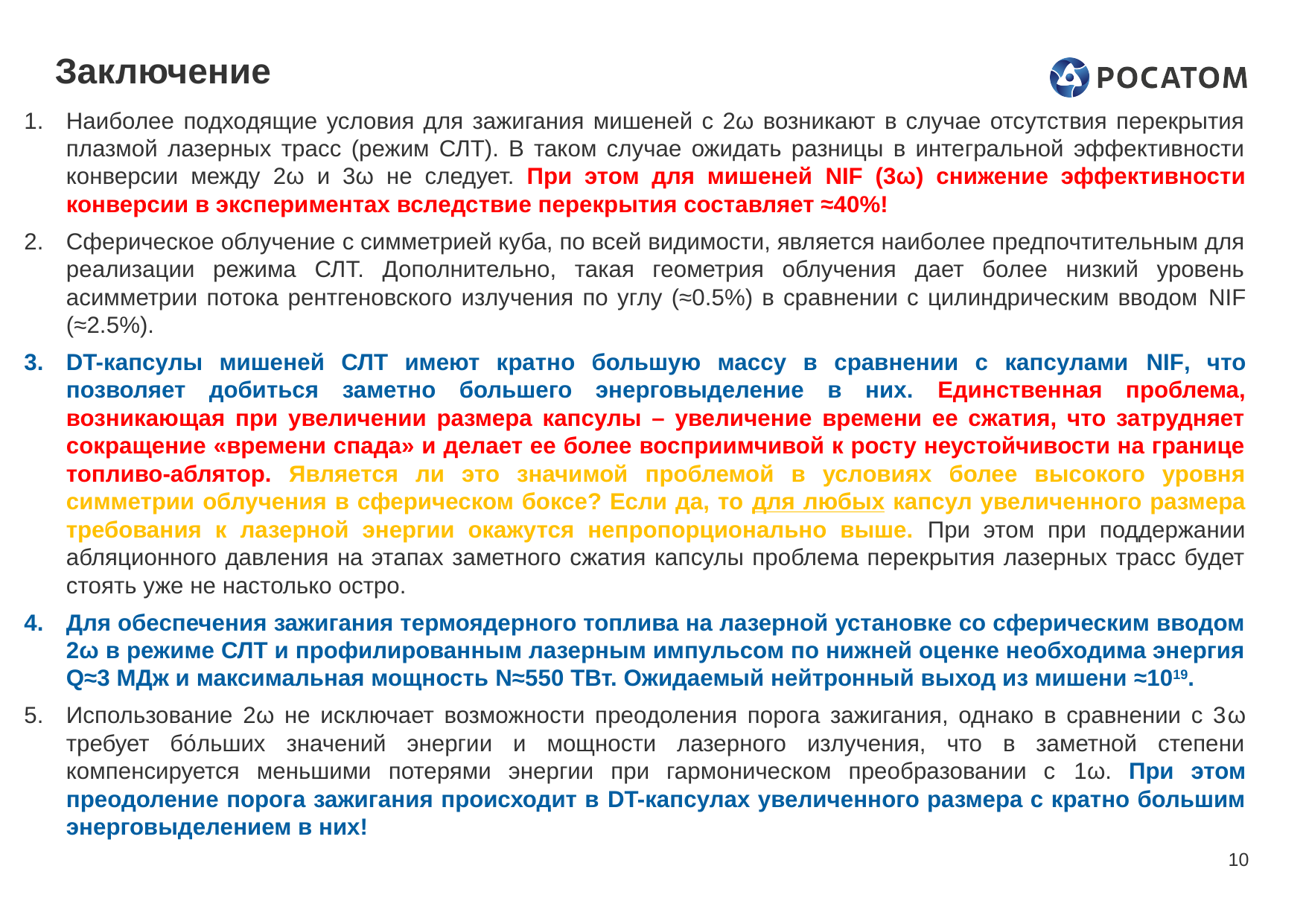

# Заключение
Наиболее подходящие условия для зажигания мишеней с 2ω возникают в случае отсутствия перекрытия плазмой лазерных трасс (режим СЛТ). В таком случае ожидать разницы в интегральной эффективности конверсии между 2ω и 3ω не следует. При этом для мишеней NIF (3ω) снижение эффективности конверсии в экспериментах вследствие перекрытия составляет ≈40%!
Сферическое облучение с симметрией куба, по всей видимости, является наиболее предпочтительным для реализации режима СЛТ. Дополнительно, такая геометрия облучения дает более низкий уровень асимметрии потока рентгеновского излучения по углу (≈0.5%) в сравнении с цилиндрическим вводом NIF (≈2.5%).
DT-капсулы мишеней СЛТ имеют кратно большую массу в сравнении с капсулами NIF, что позволяет добиться заметно большего энерговыделение в них. Единственная проблема, возникающая при увеличении размера капсулы – увеличение времени ее сжатия, что затрудняет сокращение «времени спада» и делает ее более восприимчивой к росту неустойчивости на границе топливо-аблятор. Является ли это значимой проблемой в условиях более высокого уровня симметрии облучения в сферическом боксе? Если да, то для любых капсул увеличенного размера требования к лазерной энергии окажутся непропорционально выше. При этом при поддержании абляционного давления на этапах заметного сжатия капсулы проблема перекрытия лазерных трасс будет стоять уже не настолько остро.
Для обеспечения зажигания термоядерного топлива на лазерной установке со сферическим вводом 2ω в режиме СЛТ и профилированным лазерным импульсом по нижней оценке необходима энергия Q≈3 МДж и максимальная мощность N≈550 ТВт. Ожидаемый нейтронный выход из мишени ≈1019.
Использование 2ω не исключает возможности преодоления порога зажигания, однако в сравнении с 3ω требует бо́льших значений энергии и мощности лазерного излучения, что в заметной степени компенсируется меньшими потерями энергии при гармоническом преобразовании с 1ω. При этом преодоление порога зажигания происходит в DT-капсулах увеличенного размера с кратно большим энерговыделением в них!